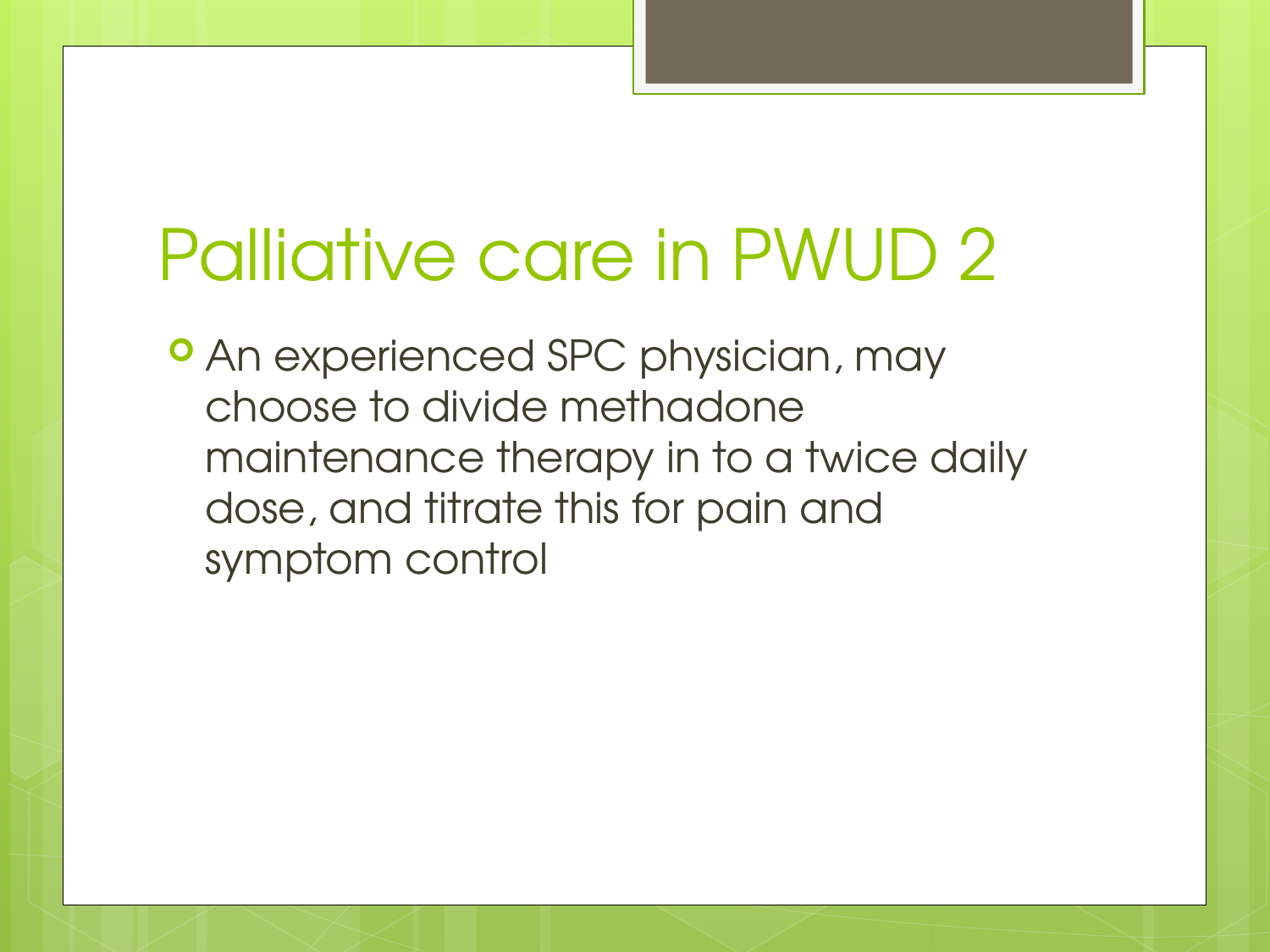

# Palliative care in PWUD 2
An experienced SPC physician, may choose to divide methadone maintenance therapy in to a twice daily dose, and titrate this for pain and symptom control